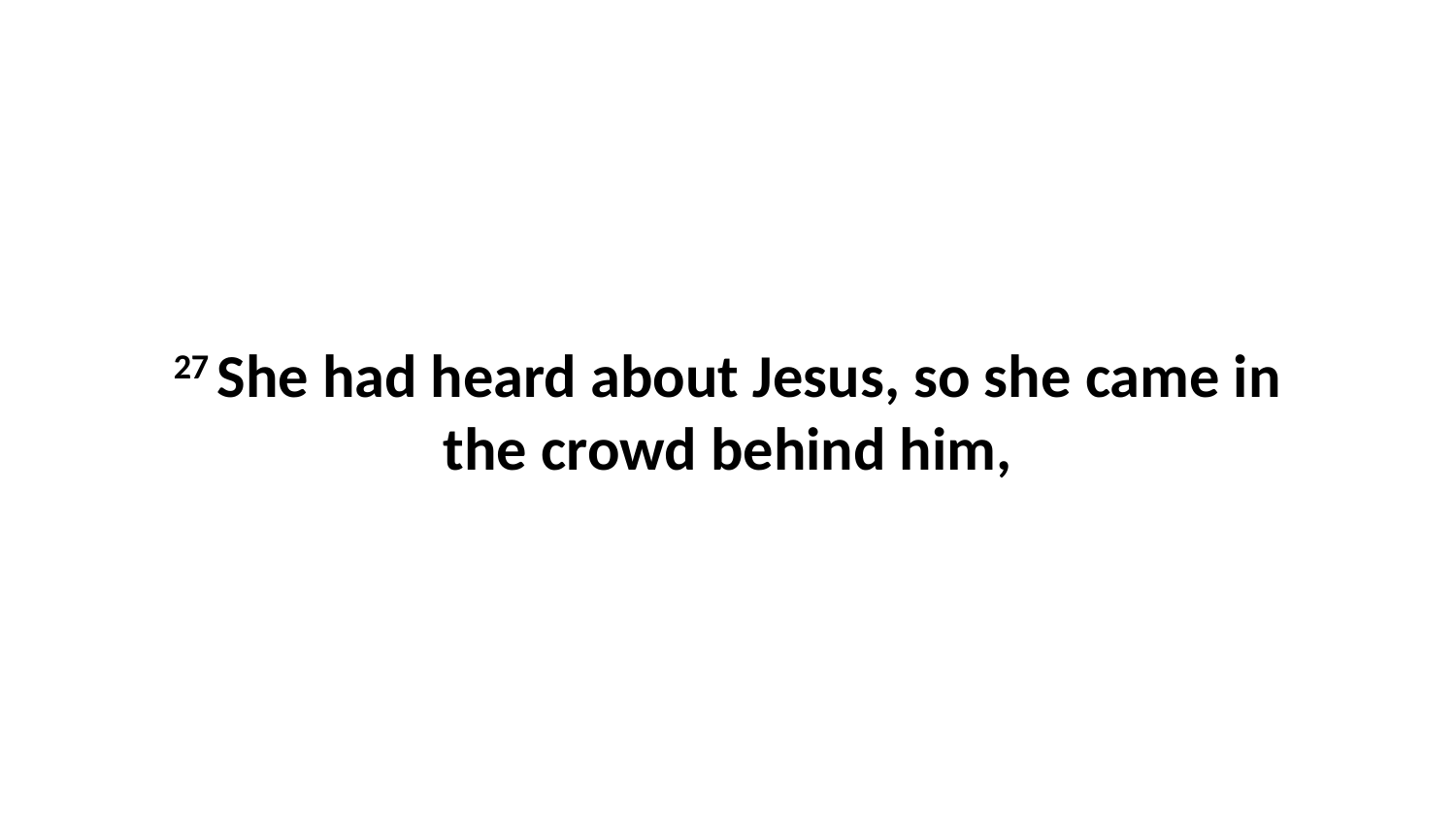

27 She had heard about Jesus, so she came in the crowd behind him,